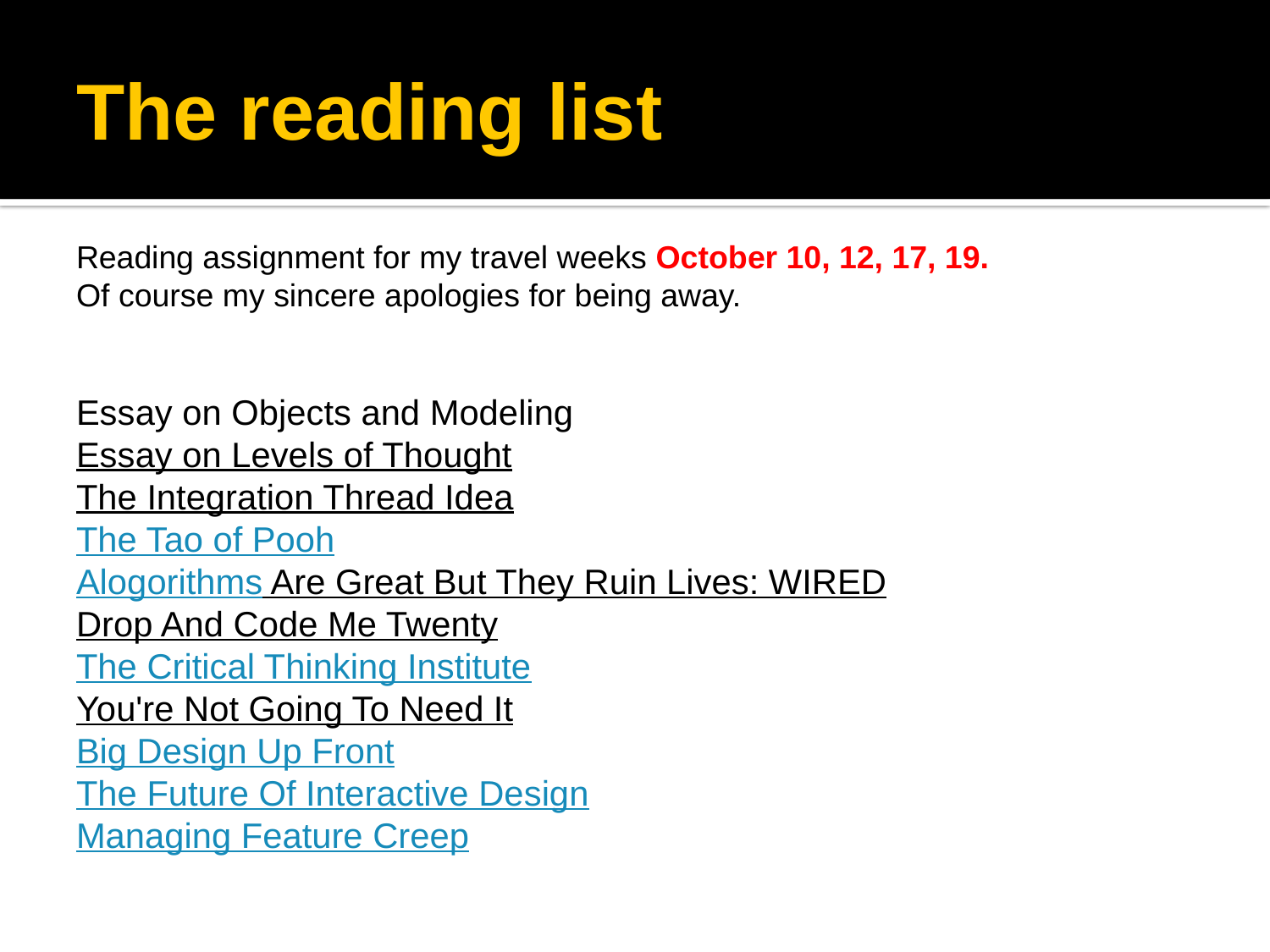

# The reading list
Reading assignment for my travel weeks October 10, 12, 17, 19.
Of course my sincere apologies for being away.
Essay on Objects and Modeling
Essay on Levels of Thought  
The Integration Thread Idea
The Tao of Pooh
Alogorithms Are Great But They Ruin Lives: WIRED
Drop And Code Me Twenty
The Critical Thinking Institute
You're Not Going To Need It
Big Design Up Front
The Future Of Interactive Design
Managing Feature Creep